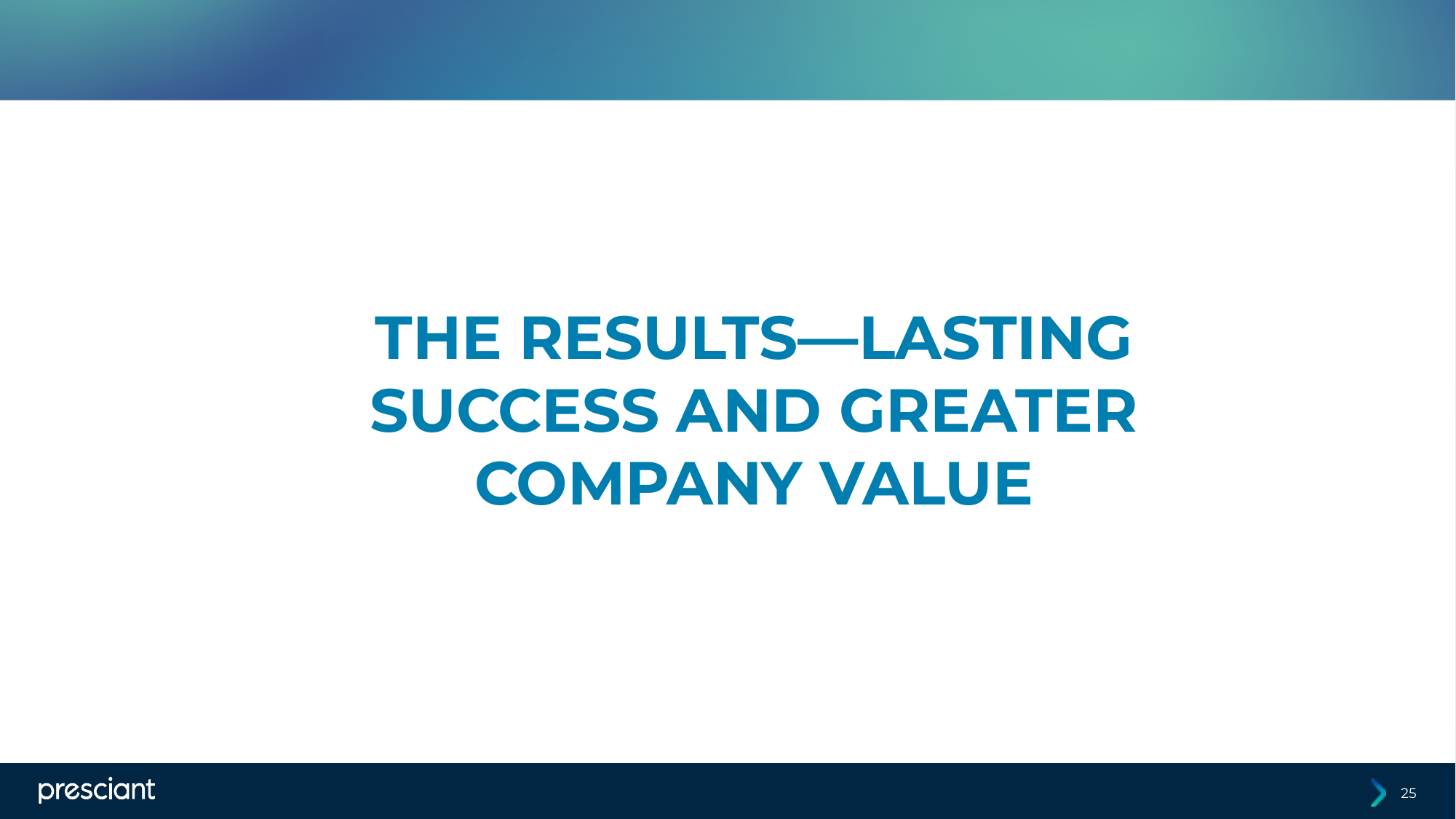

THE RESULTS—LASTING SUCCESS AND GREATER COMPANY VALUE
25